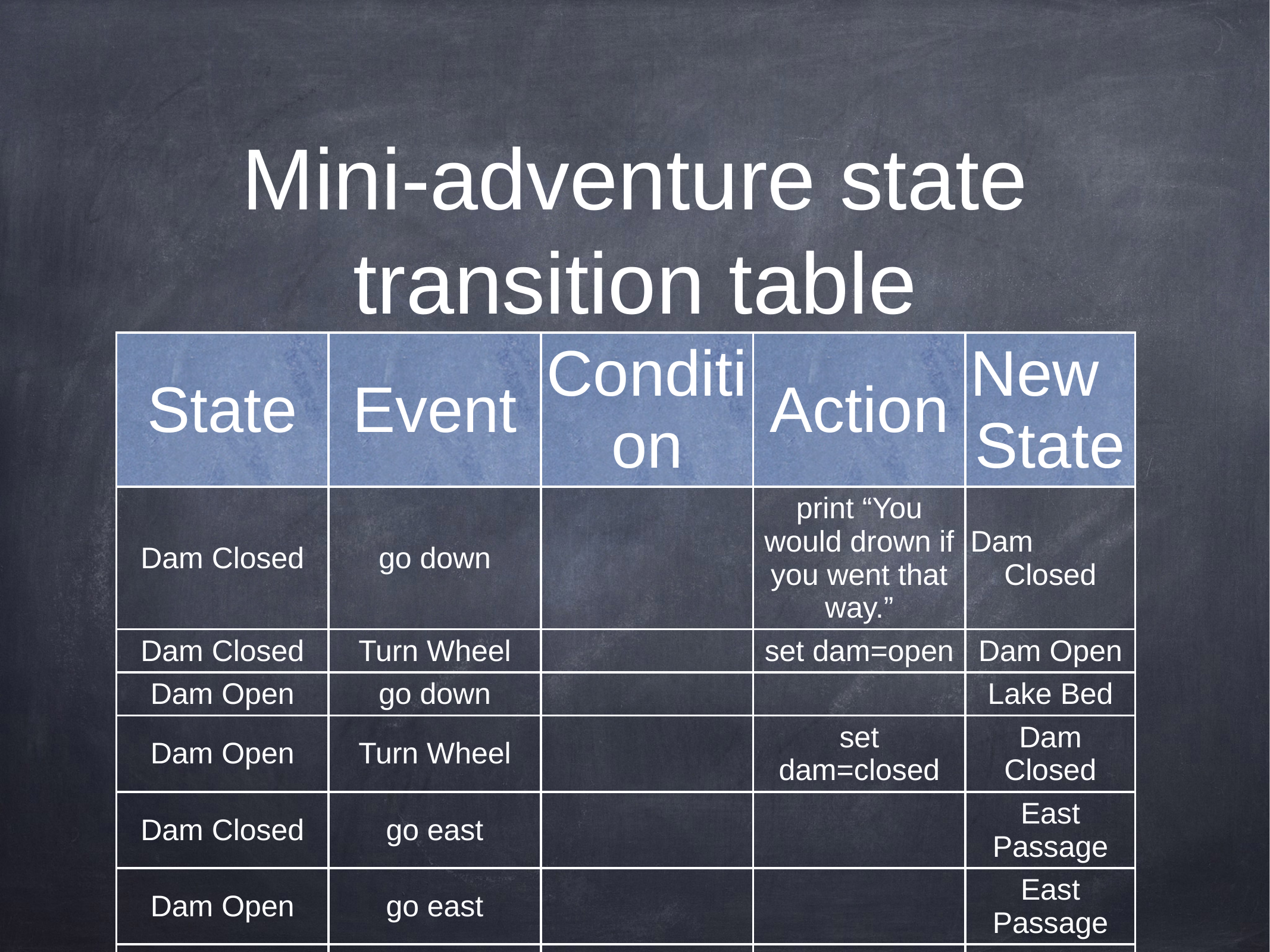

# Mini-adventure state transition table
| State | Event | Condition | Action | New State |
| --- | --- | --- | --- | --- |
| Dam Closed | go down |  | print “You would drown if you went that way.” | Dam Closed |
| Dam Closed | Turn Wheel |  | set dam=open | Dam Open |
| Dam Open | go down |  |  | Lake Bed |
| Dam Open | Turn Wheel |  | set dam=closed | Dam Closed |
| Dam Closed | go east |  |  | East Passage |
| Dam Open | go east |  |  | East Passage |
| East Passage | go west | if dam is closed |  | Dam Closed |
| East Passage | go west | if dam is open |  | Dam Open |